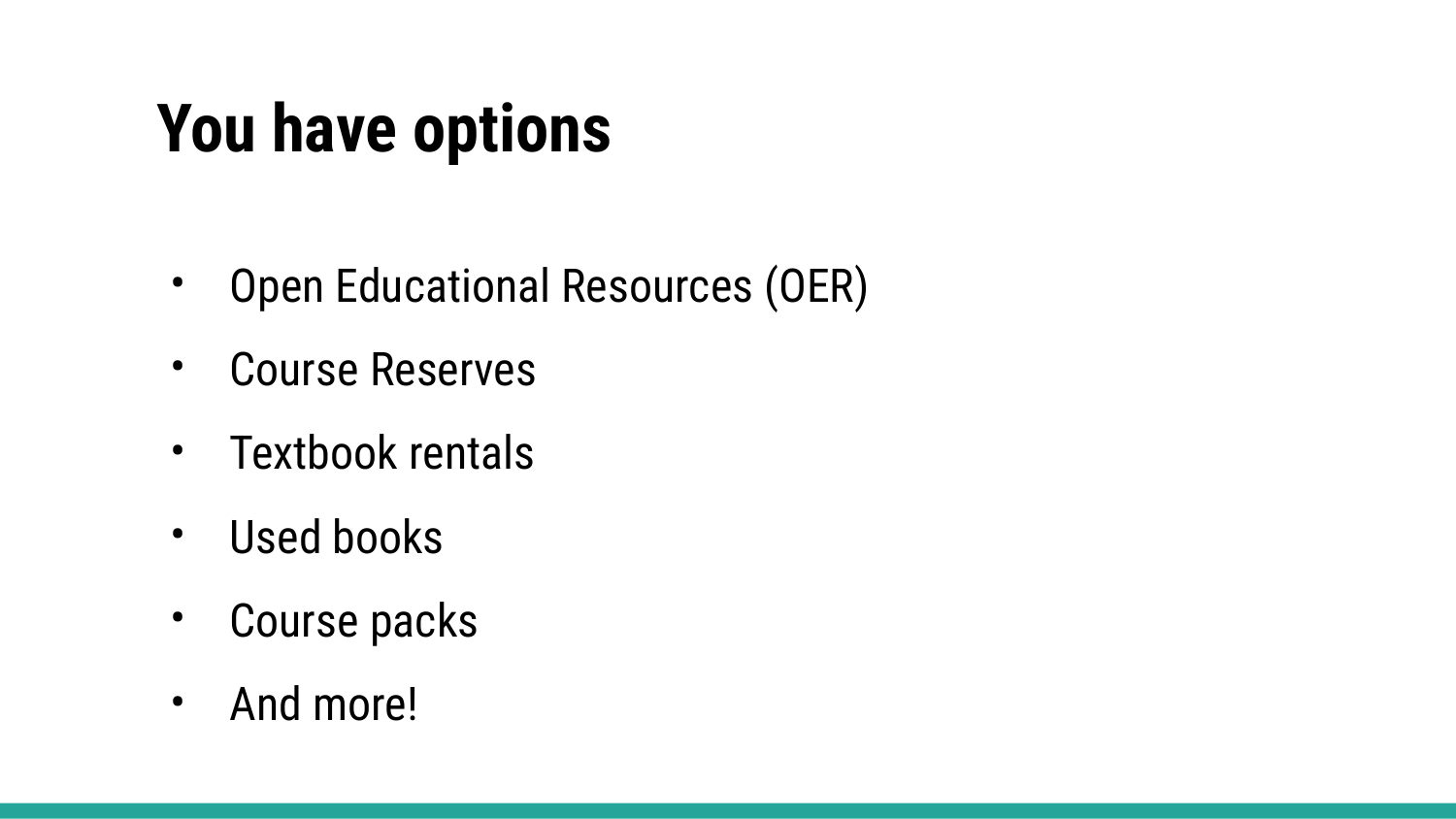

# You have options
Open Educational Resources (OER)
Course Reserves
Textbook rentals
Used books
Course packs
And more!